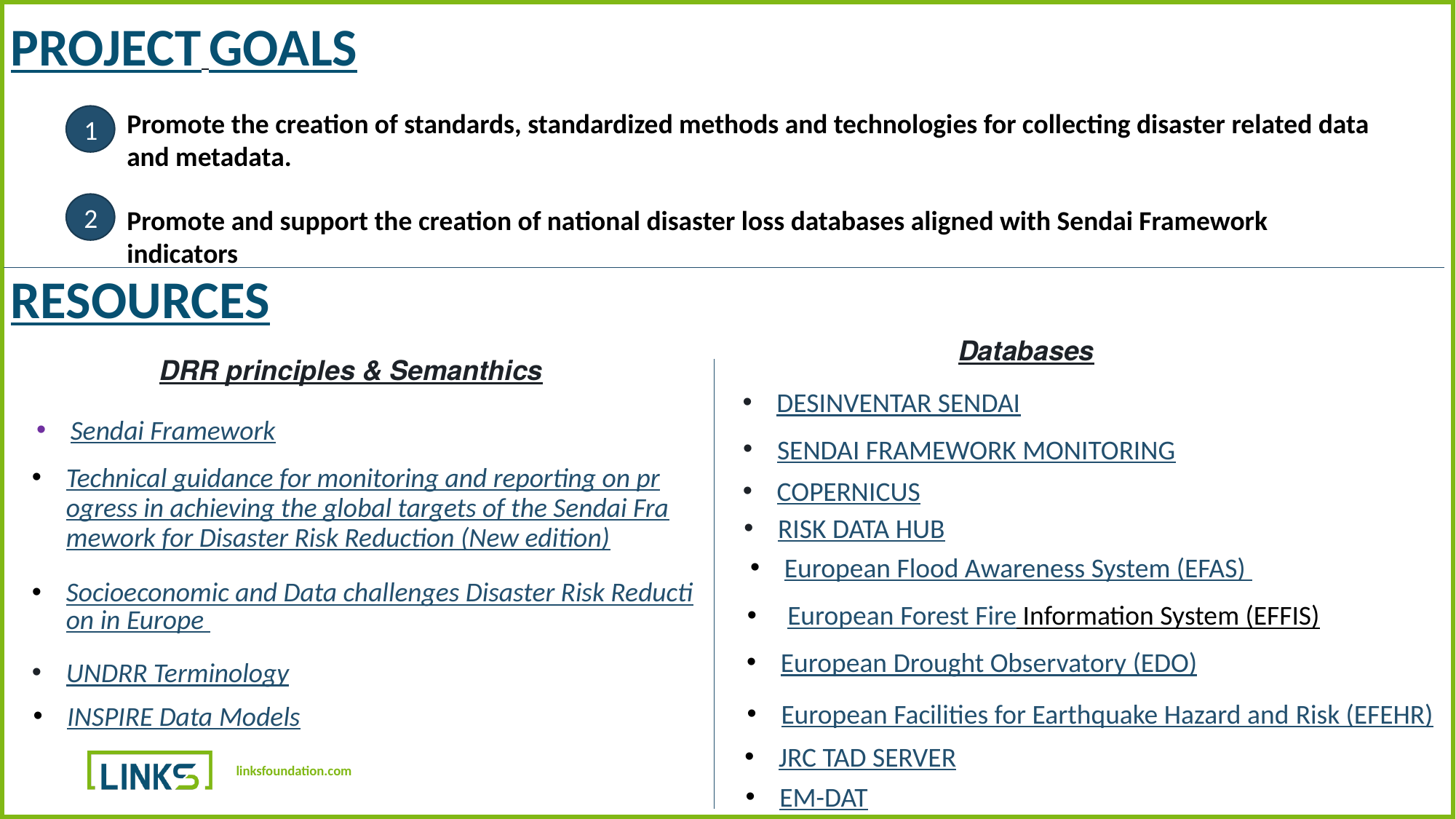

PROJECT goals
Promote the creation of standards, standardized methods and technologies for collecting disaster related data and metadata.
1
2
Promote and support the creation of national disaster loss databases aligned with Sendai Framework indicators
RESOURCES
Databases
DRR principles & Semanthics
DESINVENTAR SENDAI

Sendai Framework
SENDAI FRAMEWORK MONITORING
Technical guidance for monitoring and reporting on progress in achieving the global targets of the Sendai Framework for Disaster Risk Reduction (New edition)
COPERNICUS
RISK DATA HUB
European Flood Awareness System (EFAS)
Socioeconomic and Data challenges Disaster Risk Reduction in Europe
 European Forest Fire Information System (EFFIS)
European Drought Observatory (EDO)
UNDRR Terminology
European Facilities for Earthquake Hazard and Risk (EFEHR)
INSPIRE Data Models
JRC TAD SERVER
EM-DAT